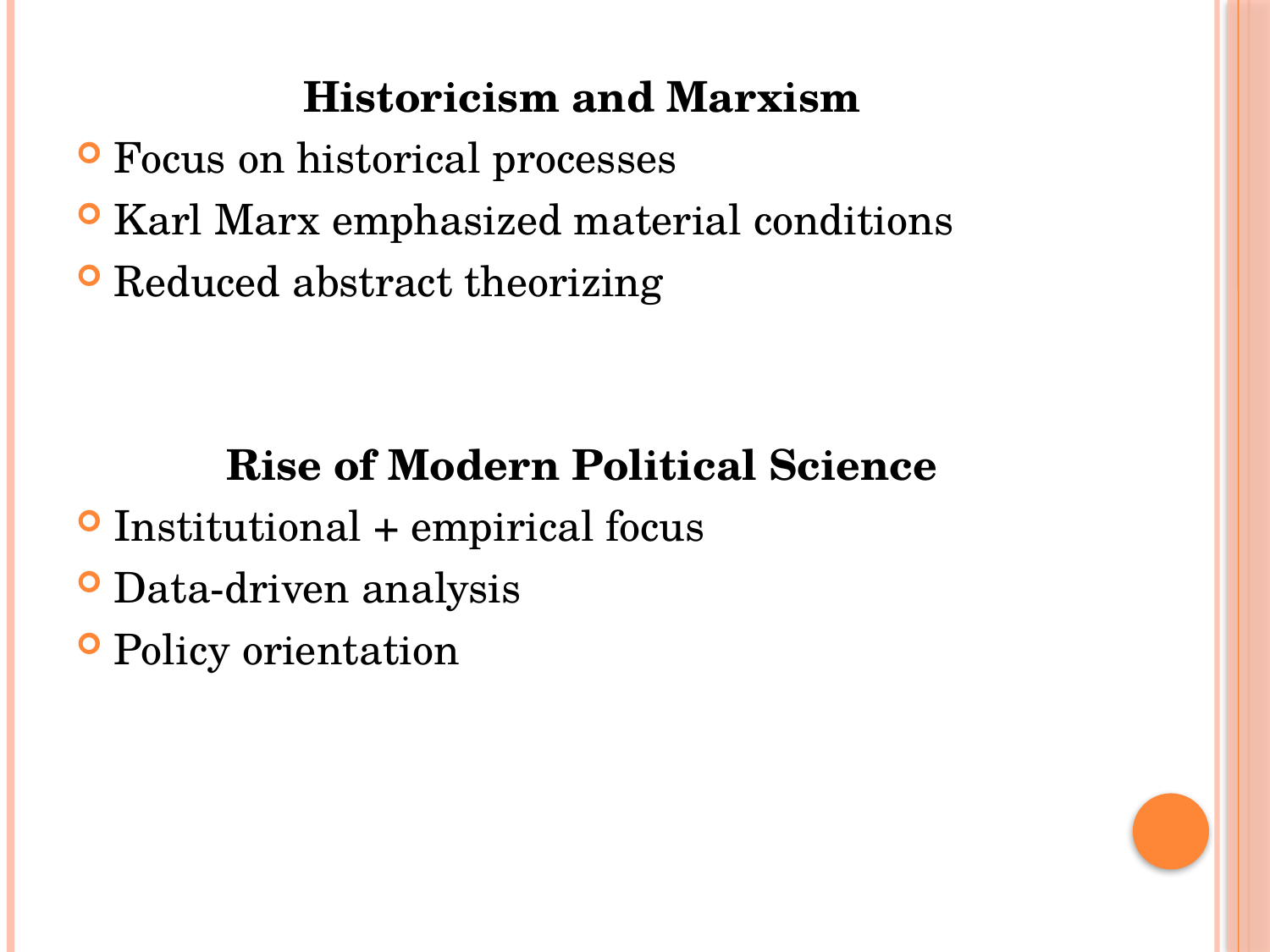

Historicism and Marxism
Focus on historical processes
Karl Marx emphasized material conditions
Reduced abstract theorizing

Rise of Modern Political Science
Institutional + empirical focus
Data-driven analysis
Policy orientation